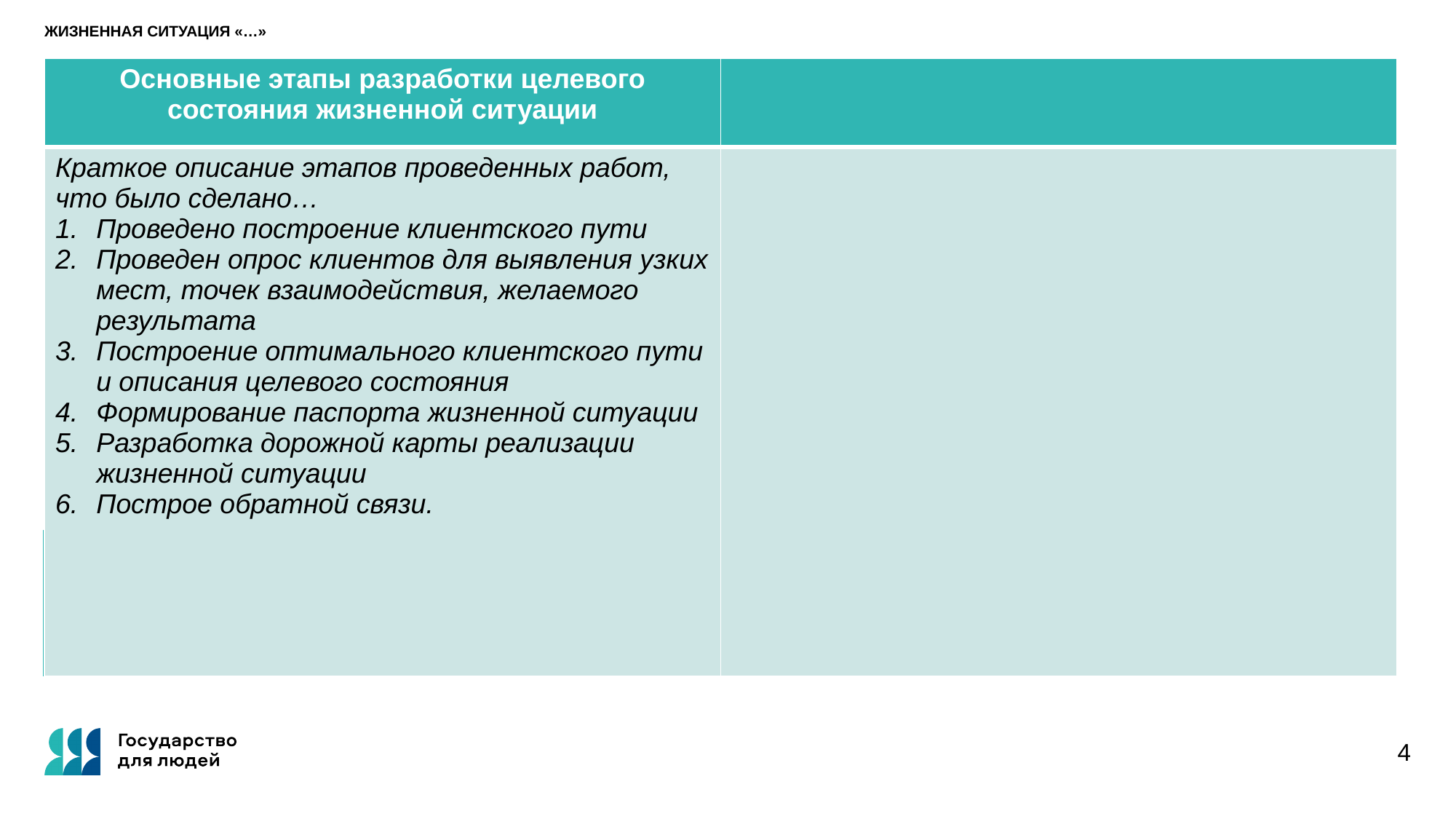

# ЖИЗНЕННАЯ СИТУАЦИЯ «…»
| Основные этапы разработки целевого состояния жизненной ситуации |  |
| --- | --- |
| Краткое описание этапов проведенных работ, что было сделано… Проведено построение клиентского пути Проведен опрос клиентов для выявления узких мест, точек взаимодействия, желаемого результата Построение оптимального клиентского пути и описания целевого состояния Формирование паспорта жизненной ситуации Разработка дорожной карты реализации жизненной ситуации Построе обратной связи. |  |
4